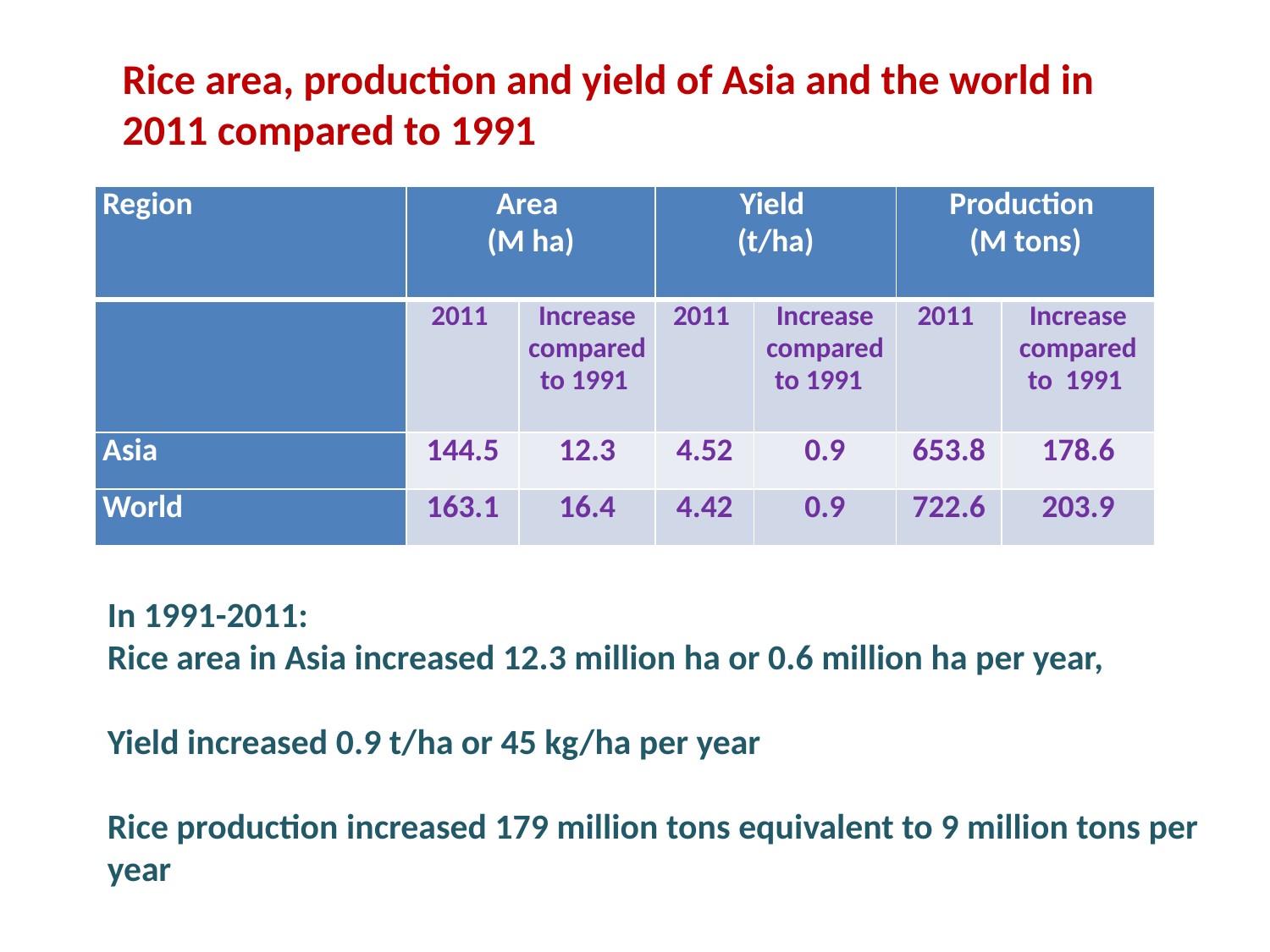

Rice area, production and yield of Asia and the world in 2011 compared to 1991
| Region | Area (M ha) |  | Yield (t/ha) |  | Production (M tons) |  |
| --- | --- | --- | --- | --- | --- | --- |
|  | 2011 | Increase compared to 1991 | 2011 | Increase compared to 1991 | 2011 | Increase compared to 1991 |
| Asia | 144.5 | 12.3 | 4.52 | 0.9 | 653.8 | 178.6 |
| World | 163.1 | 16.4 | 4.42 | 0.9 | 722.6 | 203.9 |
In 1991-2011:
Rice area in Asia increased 12.3 million ha or 0.6 million ha per year,

Yield increased 0.9 t/ha or 45 kg/ha per year

Rice production increased 179 million tons equivalent to 9 million tons per year